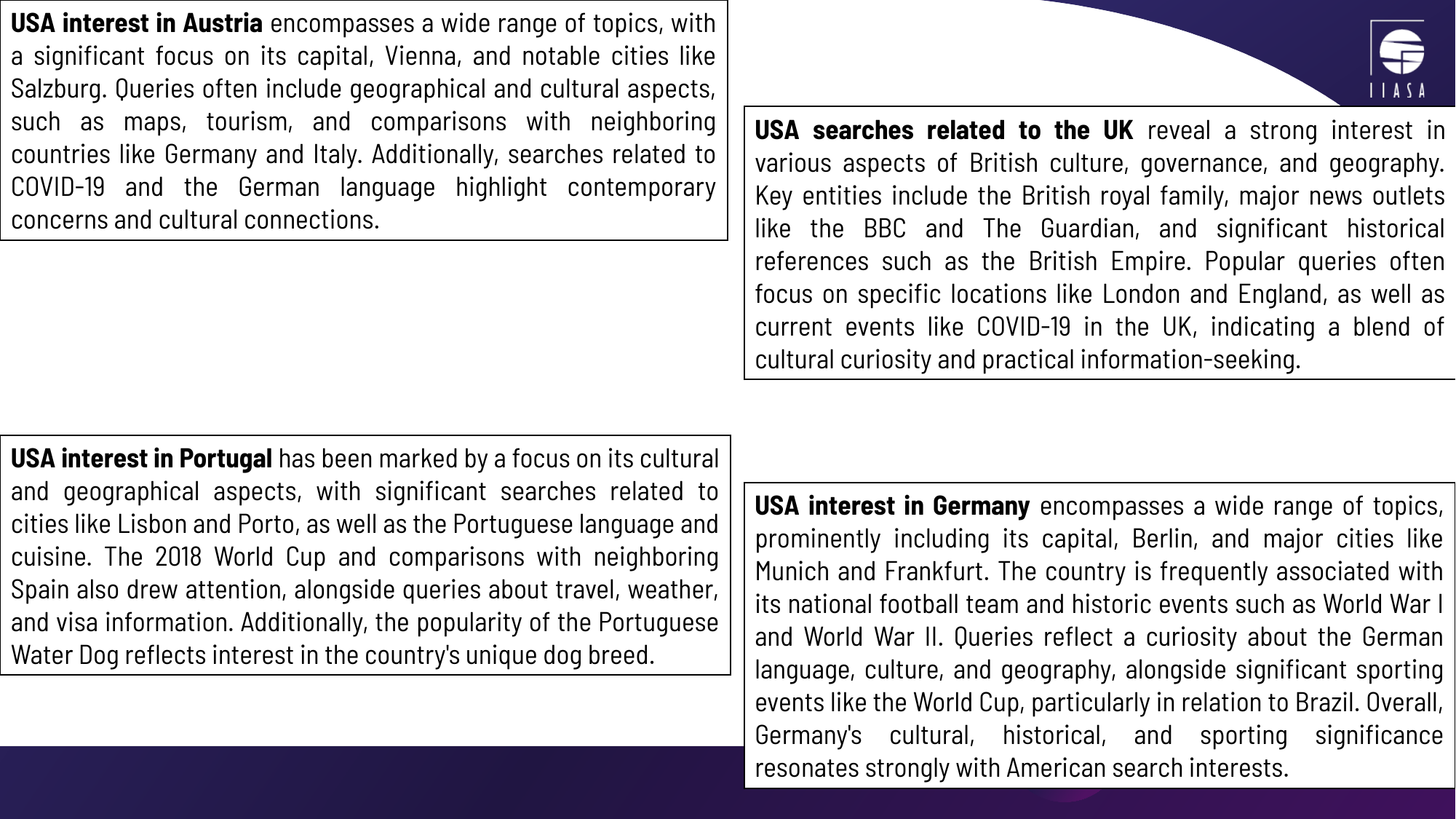

USA interest in Austria encompasses a wide range of topics, with a significant focus on its capital, Vienna, and notable cities like Salzburg. Queries often include geographical and cultural aspects, such as maps, tourism, and comparisons with neighboring countries like Germany and Italy. Additionally, searches related to COVID-19 and the German language highlight contemporary concerns and cultural connections.
USA searches related to the UK reveal a strong interest in various aspects of British culture, governance, and geography. Key entities include the British royal family, major news outlets like the BBC and The Guardian, and significant historical references such as the British Empire. Popular queries often focus on specific locations like London and England, as well as current events like COVID-19 in the UK, indicating a blend of cultural curiosity and practical information-seeking.
USA interest in Portugal has been marked by a focus on its cultural and geographical aspects, with significant searches related to cities like Lisbon and Porto, as well as the Portuguese language and cuisine. The 2018 World Cup and comparisons with neighboring Spain also drew attention, alongside queries about travel, weather, and visa information. Additionally, the popularity of the Portuguese Water Dog reflects interest in the country's unique dog breed.
USA interest in Germany encompasses a wide range of topics, prominently including its capital, Berlin, and major cities like Munich and Frankfurt. The country is frequently associated with its national football team and historic events such as World War I and World War II. Queries reflect a curiosity about the German language, culture, and geography, alongside significant sporting events like the World Cup, particularly in relation to Brazil. Overall, Germany's cultural, historical, and sporting significance resonates strongly with American search interests.